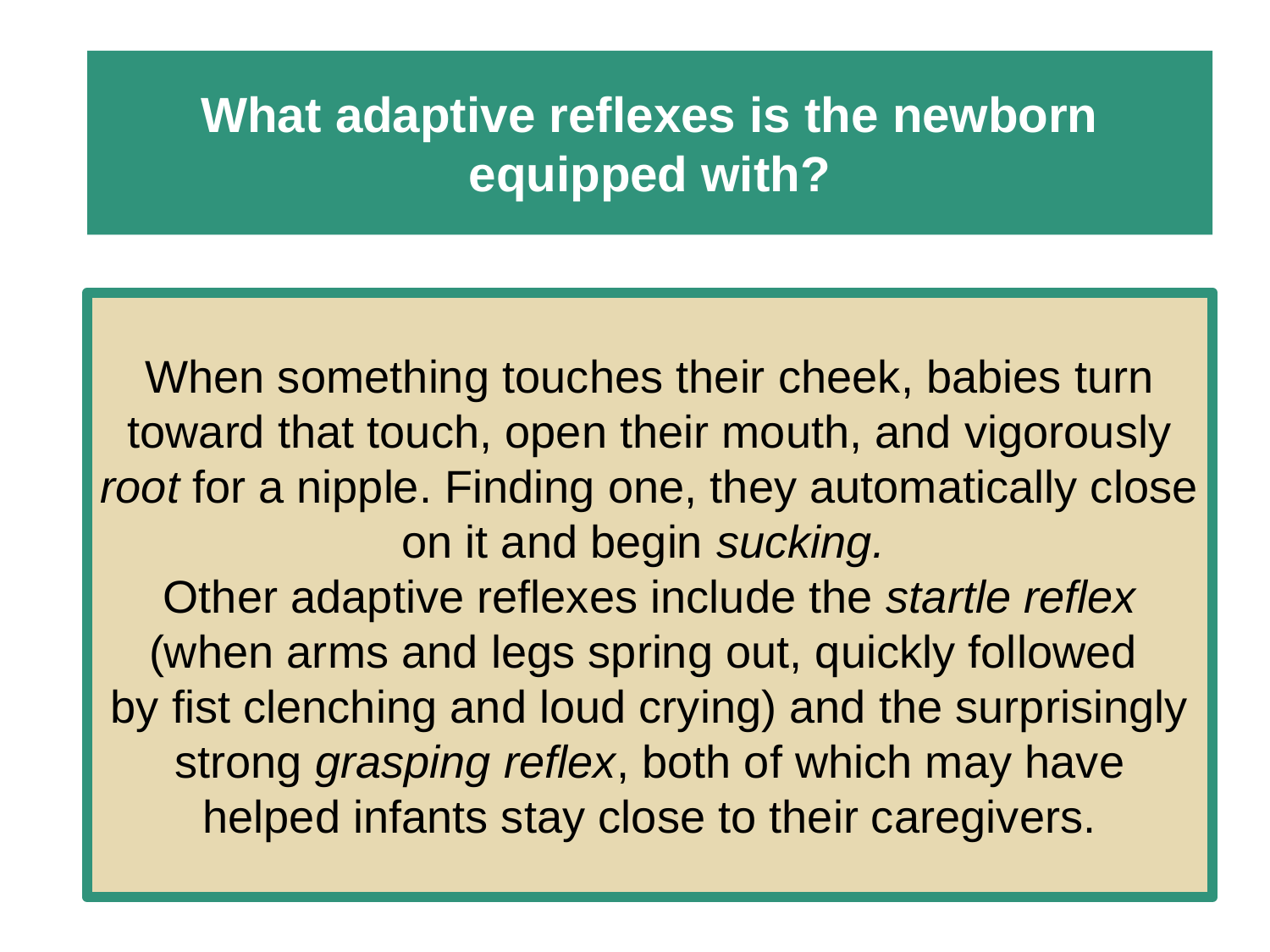

# What adaptive reflexes is the newborn equipped with?
When something touches their cheek, babies turn toward that touch, open their mouth, and vigorously root for a nipple. Finding one, they automatically close on it and begin sucking.
Other adaptive reflexes include the startle reflex (when arms and legs spring out, quickly followed
by fist clenching and loud crying) and the surprisingly strong grasping reflex, both of which may have helped infants stay close to their caregivers.